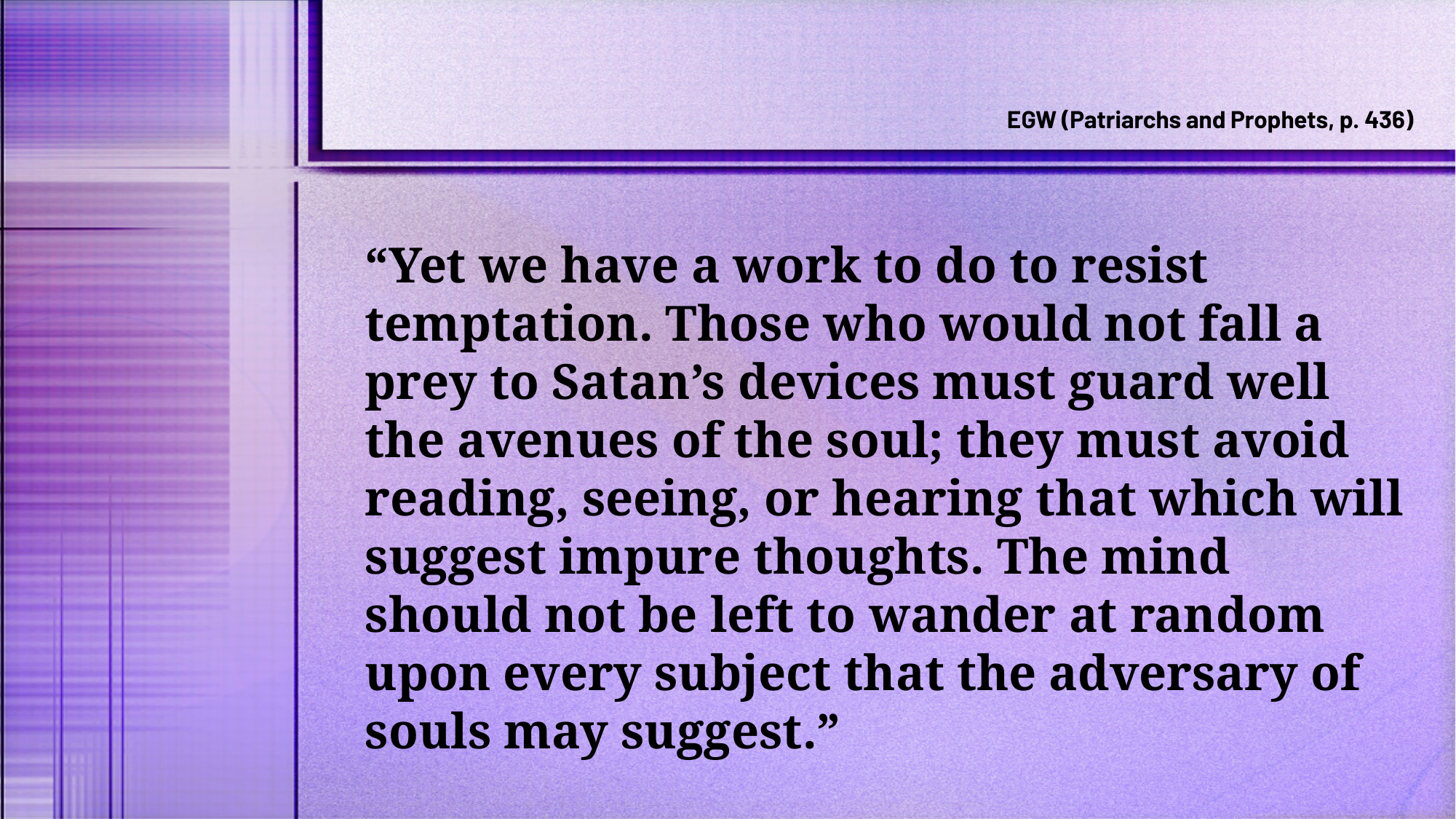

EGW (Patriarchs and Prophets, p. 436)
“Yet we have a work to do to resist temptation. Those who would not fall a prey to Satan’s devices must guard well the avenues of the soul; they must avoid reading, seeing, or hearing that which will suggest impure thoughts. The mind should not be left to wander at random upon every subject that the adversary of souls may suggest.”